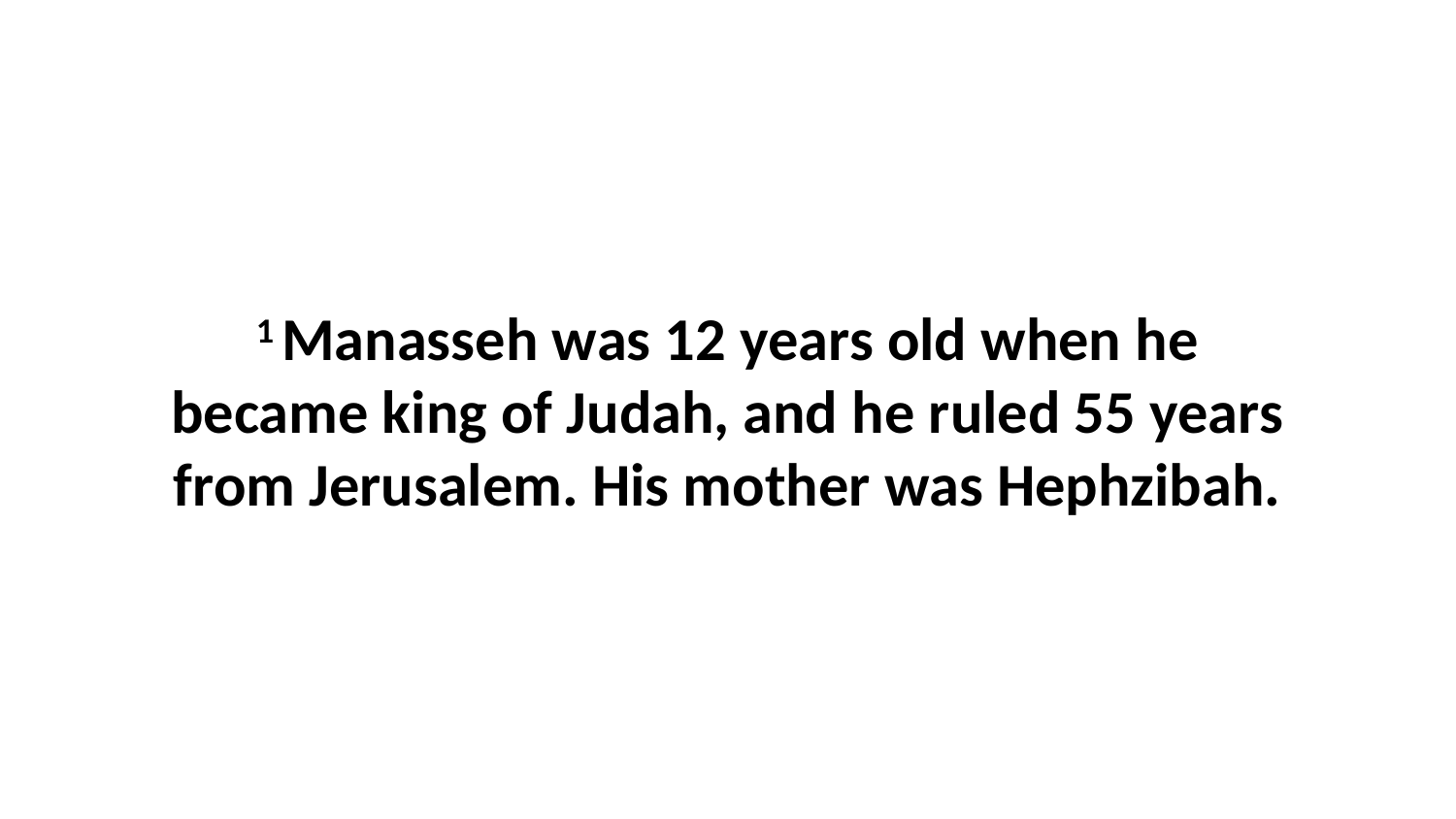

1 Manasseh was 12 years old when he became king of Judah, and he ruled 55 years from Jerusalem. His mother was Hephzibah.